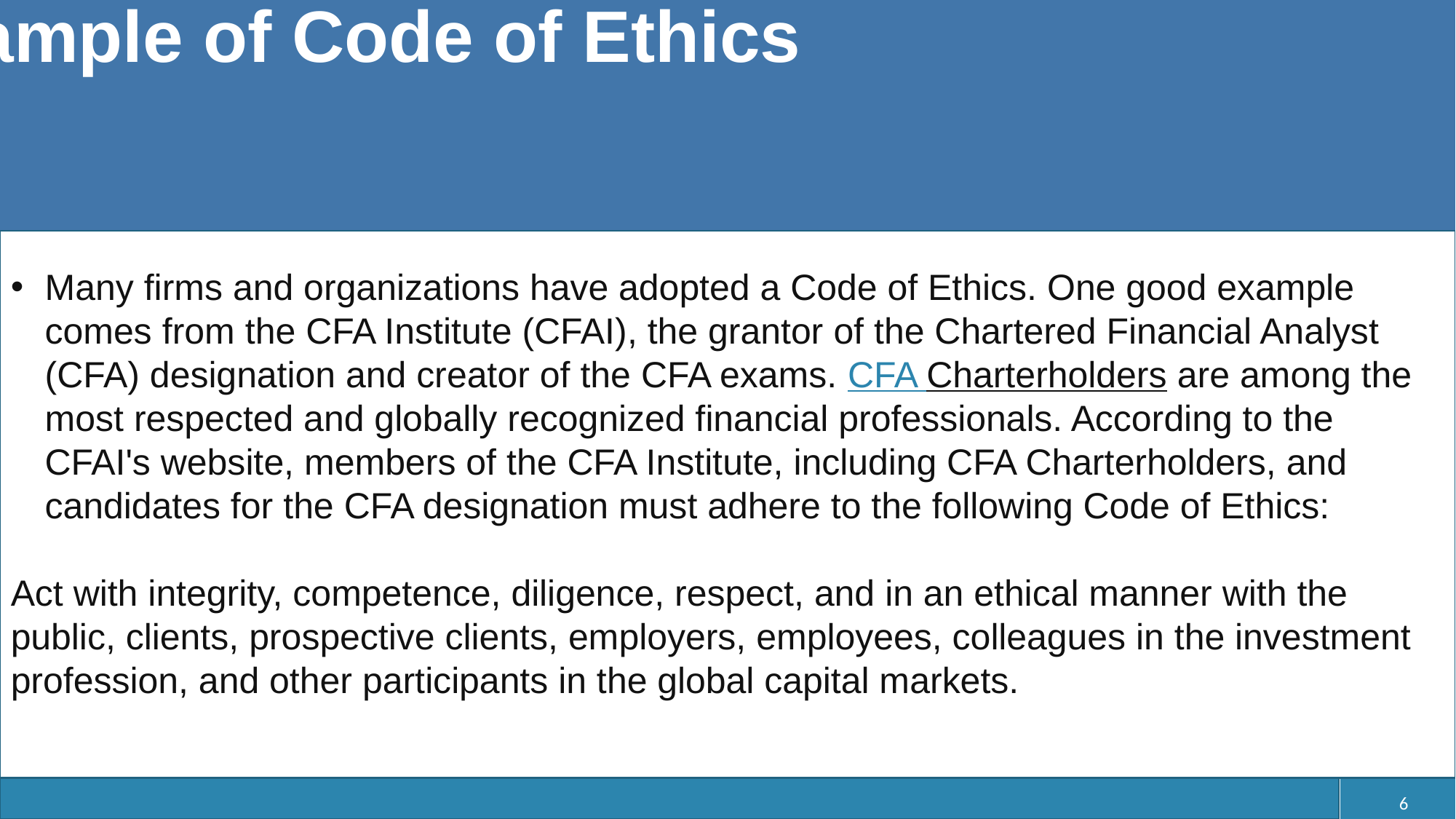

# Example of Code of Ethics
Many firms and organizations have adopted a Code of Ethics. One good example comes from the CFA Institute (CFAI), the grantor of the Chartered Financial Analyst (CFA) designation and creator of the CFA exams. CFA Charterholders are among the most respected and globally recognized financial professionals. According to the CFAI's website, members of the CFA Institute, including CFA Charterholders, and candidates for the CFA designation must adhere to the following Code of Ethics:

Act with integrity, competence, diligence, respect, and in an ethical manner with the public, clients, prospective clients, employers, employees, colleagues in the investment profession, and other participants in the global capital markets.

6